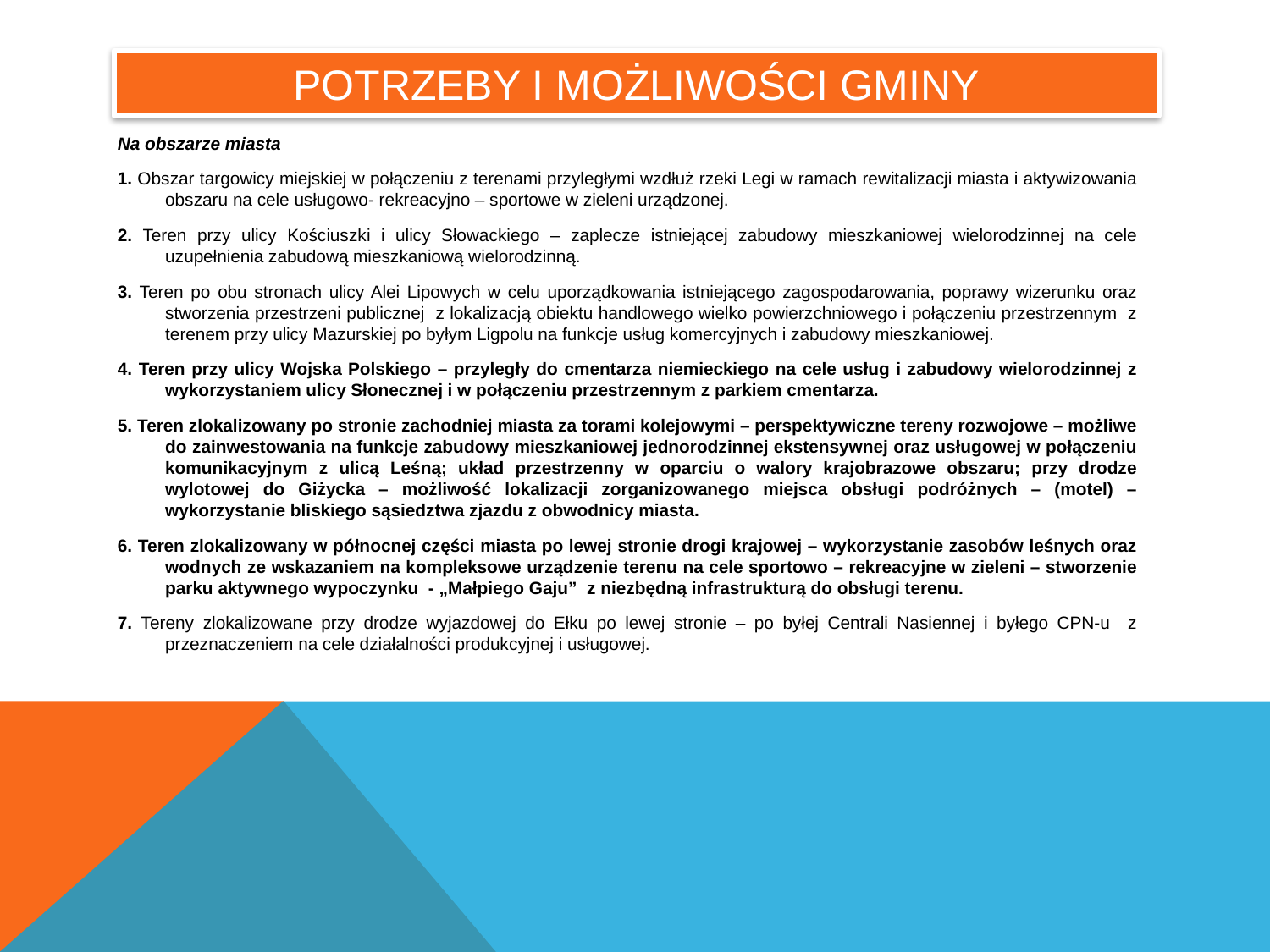

# Potrzeby i możliwości GMINY
Na obszarze miasta
1. Obszar targowicy miejskiej w połączeniu z terenami przyległymi wzdłuż rzeki Legi w ramach rewitalizacji miasta i aktywizowania obszaru na cele usługowo- rekreacyjno – sportowe w zieleni urządzonej.
2. Teren przy ulicy Kościuszki i ulicy Słowackiego – zaplecze istniejącej zabudowy mieszkaniowej wielorodzinnej na cele uzupełnienia zabudową mieszkaniową wielorodzinną.
3. Teren po obu stronach ulicy Alei Lipowych w celu uporządkowania istniejącego zagospodarowania, poprawy wizerunku oraz stworzenia przestrzeni publicznej  z lokalizacją obiektu handlowego wielko powierzchniowego i połączeniu przestrzennym  z terenem przy ulicy Mazurskiej po byłym Ligpolu na funkcje usług komercyjnych i zabudowy mieszkaniowej.
4. Teren przy ulicy Wojska Polskiego – przyległy do cmentarza niemieckiego na cele usług i zabudowy wielorodzinnej z wykorzystaniem ulicy Słonecznej i w połączeniu przestrzennym z parkiem cmentarza.
5. Teren zlokalizowany po stronie zachodniej miasta za torami kolejowymi – perspektywiczne tereny rozwojowe – możliwe do zainwestowania na funkcje zabudowy mieszkaniowej jednorodzinnej ekstensywnej oraz usługowej w połączeniu komunikacyjnym z ulicą Leśną; układ przestrzenny w oparciu o walory krajobrazowe obszaru; przy drodze wylotowej do Giżycka – możliwość lokalizacji zorganizowanego miejsca obsługi podróżnych – (motel) – wykorzystanie bliskiego sąsiedztwa zjazdu z obwodnicy miasta.
6. Teren zlokalizowany w północnej części miasta po lewej stronie drogi krajowej – wykorzystanie zasobów leśnych oraz wodnych ze wskazaniem na kompleksowe urządzenie terenu na cele sportowo – rekreacyjne w zieleni – stworzenie parku aktywnego wypoczynku  - „Małpiego Gaju”  z niezbędną infrastrukturą do obsługi terenu.
7. Tereny zlokalizowane przy drodze wyjazdowej do Ełku po lewej stronie – po byłej Centrali Nasiennej i byłego CPN-u  z przeznaczeniem na cele działalności produkcyjnej i usługowej.